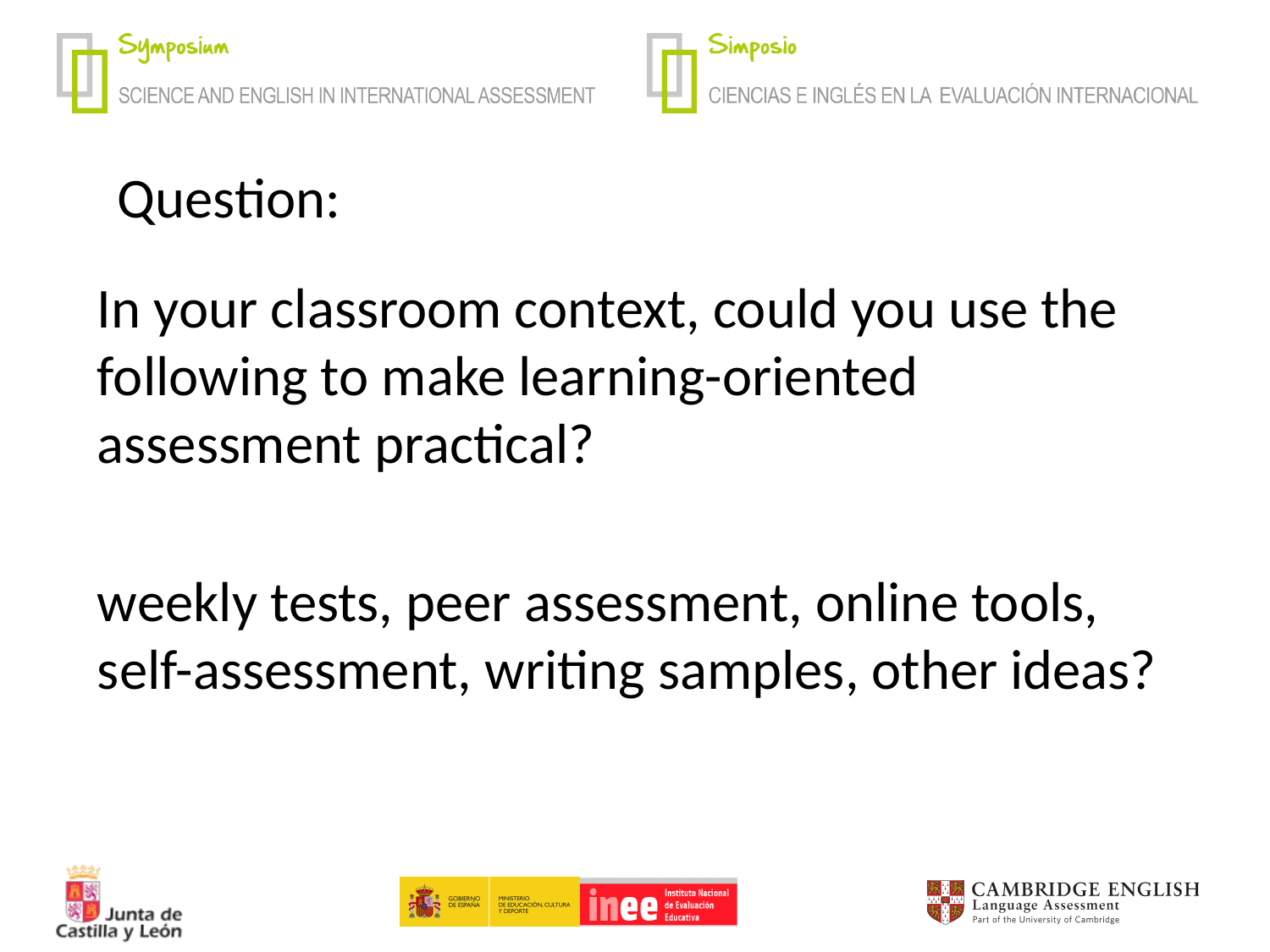

Question:
In your classroom context, could you use the following to make learning-oriented assessment practical?

weekly tests, peer assessment, online tools,  self-assessment, writing samples, other ideas?